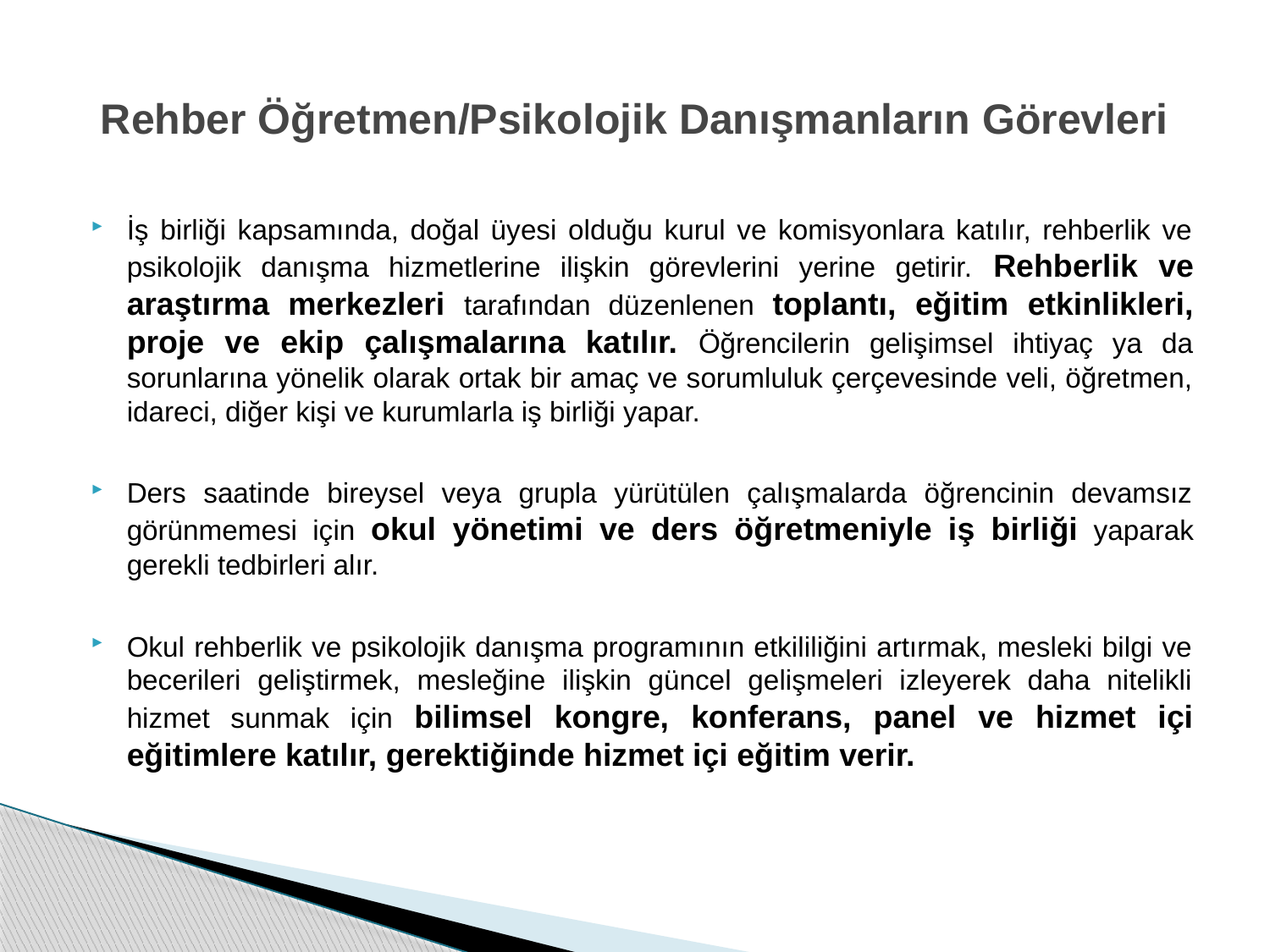

# Rehber Öğretmen/Psikolojik Danışmanların Görevleri
İş birliği kapsamında, doğal üyesi olduğu kurul ve komisyonlara katılır, rehberlik ve psikolojik danışma hizmetlerine ilişkin görevlerini yerine getirir. Rehberlik ve araştırma merkezleri tarafından düzenlenen toplantı, eğitim etkinlikleri, proje ve ekip çalışmalarına katılır. Öğrencilerin gelişimsel ihtiyaç ya da sorunlarına yönelik olarak ortak bir amaç ve sorumluluk çerçevesinde veli, öğretmen, idareci, diğer kişi ve kurumlarla iş birliği yapar.

Ders saatinde bireysel veya grupla yürütülen çalışmalarda öğrencinin devamsız görünmemesi için okul yönetimi ve ders öğretmeniyle iş birliği yaparak gerekli tedbirleri alır.

Okul rehberlik ve psikolojik danışma programının etkililiğini artırmak, mesleki bilgi ve becerileri geliştirmek, mesleğine ilişkin güncel gelişmeleri izleyerek daha nitelikli hizmet sunmak için bilimsel kongre, konferans, panel ve hizmet içi eğitimlere katılır, gerektiğinde hizmet içi eğitim verir.